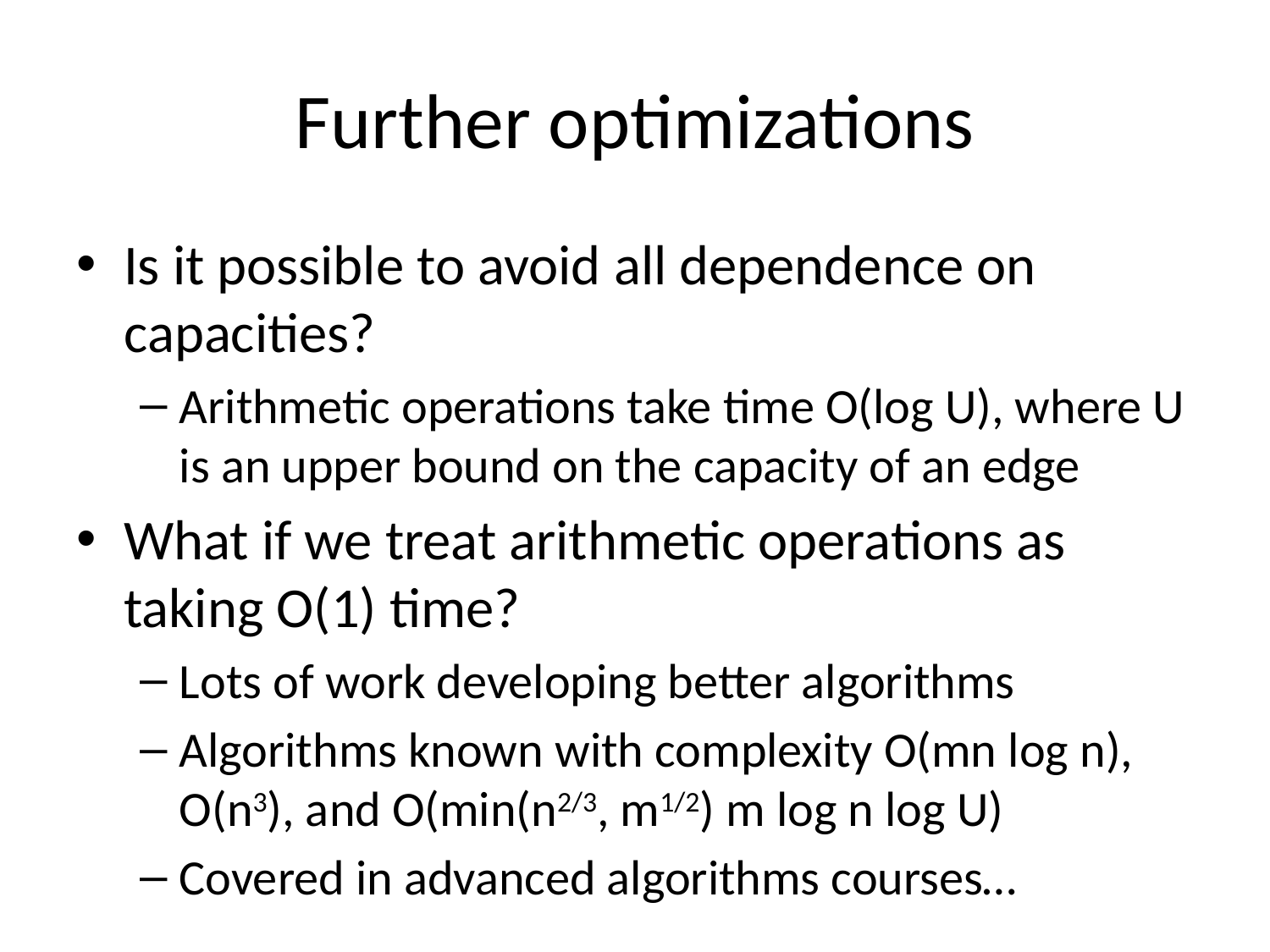

# Further optimizations
Is it possible to avoid all dependence on capacities?
Arithmetic operations take time O(log U), where U is an upper bound on the capacity of an edge
What if we treat arithmetic operations as taking O(1) time?
Lots of work developing better algorithms
Algorithms known with complexity O(mn log n), O(n3), and O(min(n2/3, m1/2) m log n log U)
Covered in advanced algorithms courses…